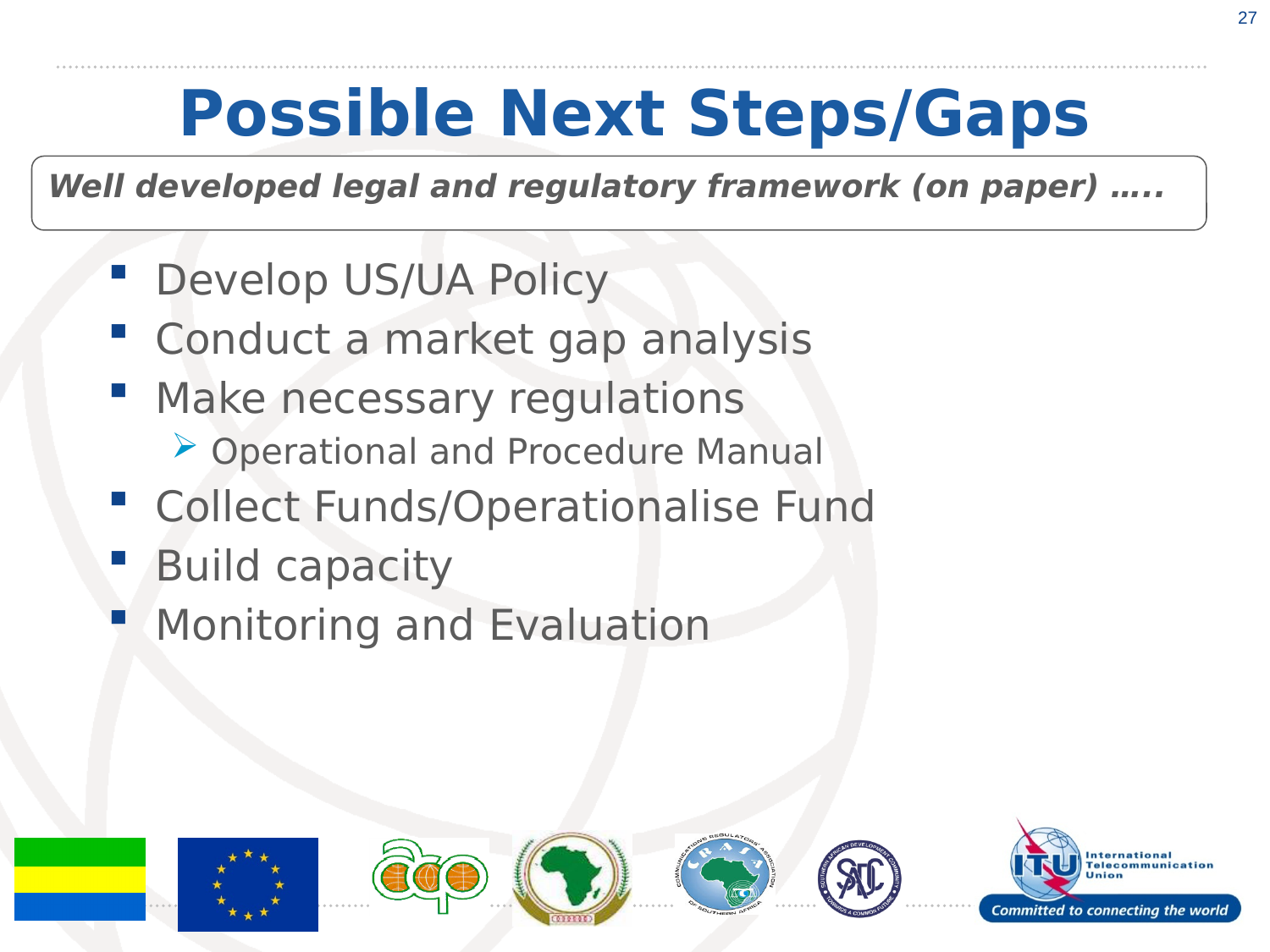

27
# Possible Next Steps/Gaps
Well developed legal and regulatory framework (on paper) …..
Develop US/UA Policy
Conduct a market gap analysis
Make necessary regulations
Operational and Procedure Manual
Collect Funds/Operationalise Fund
Build capacity
Monitoring and Evaluation